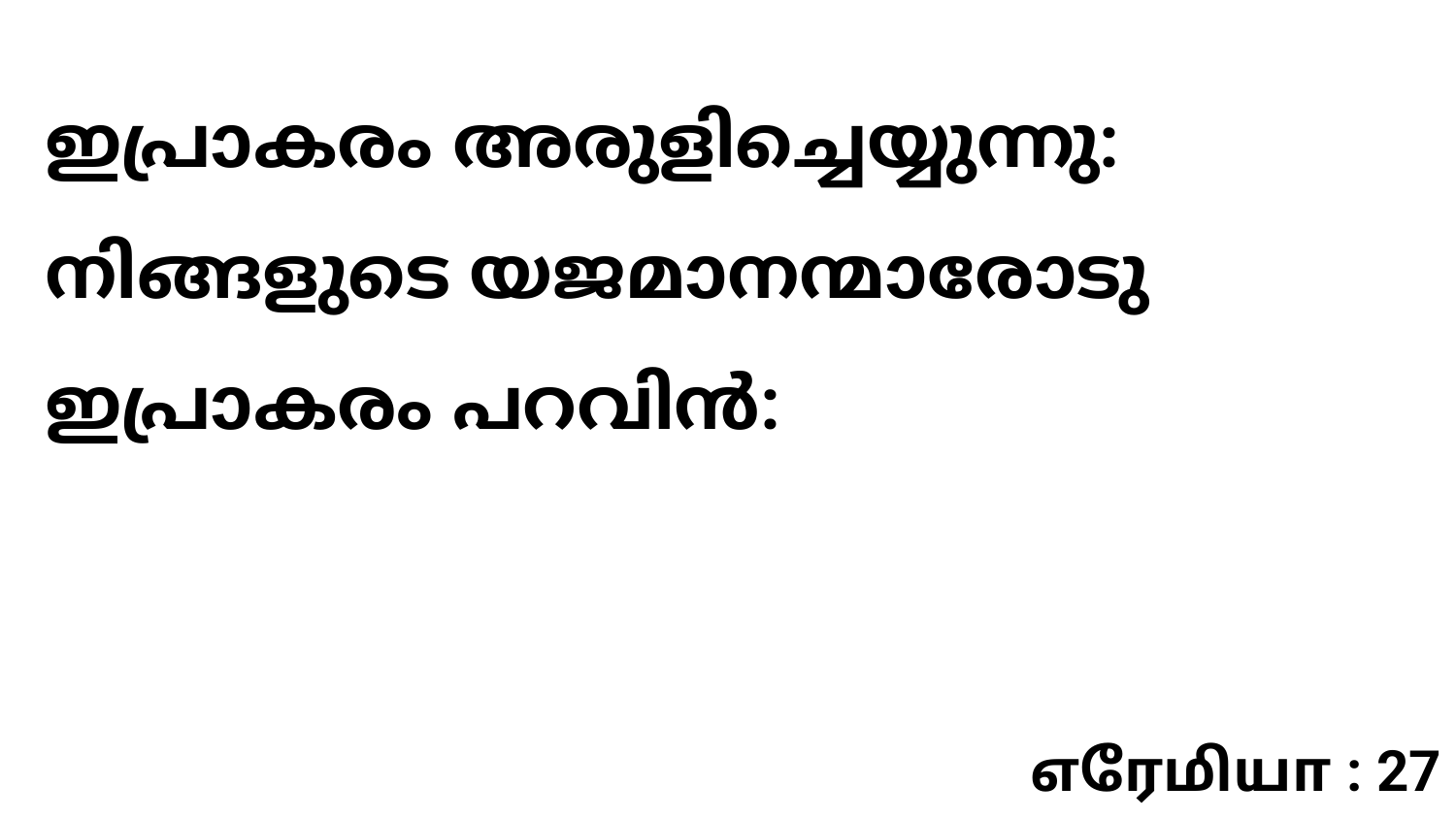

ഇപ്രാകരം അരുളിച്ചെയ്യുന്നു: നിങ്ങളുടെ യജമാനന്മാരോടു ഇപ്രാകരം പറവിൻ:
எரேமியா : 27